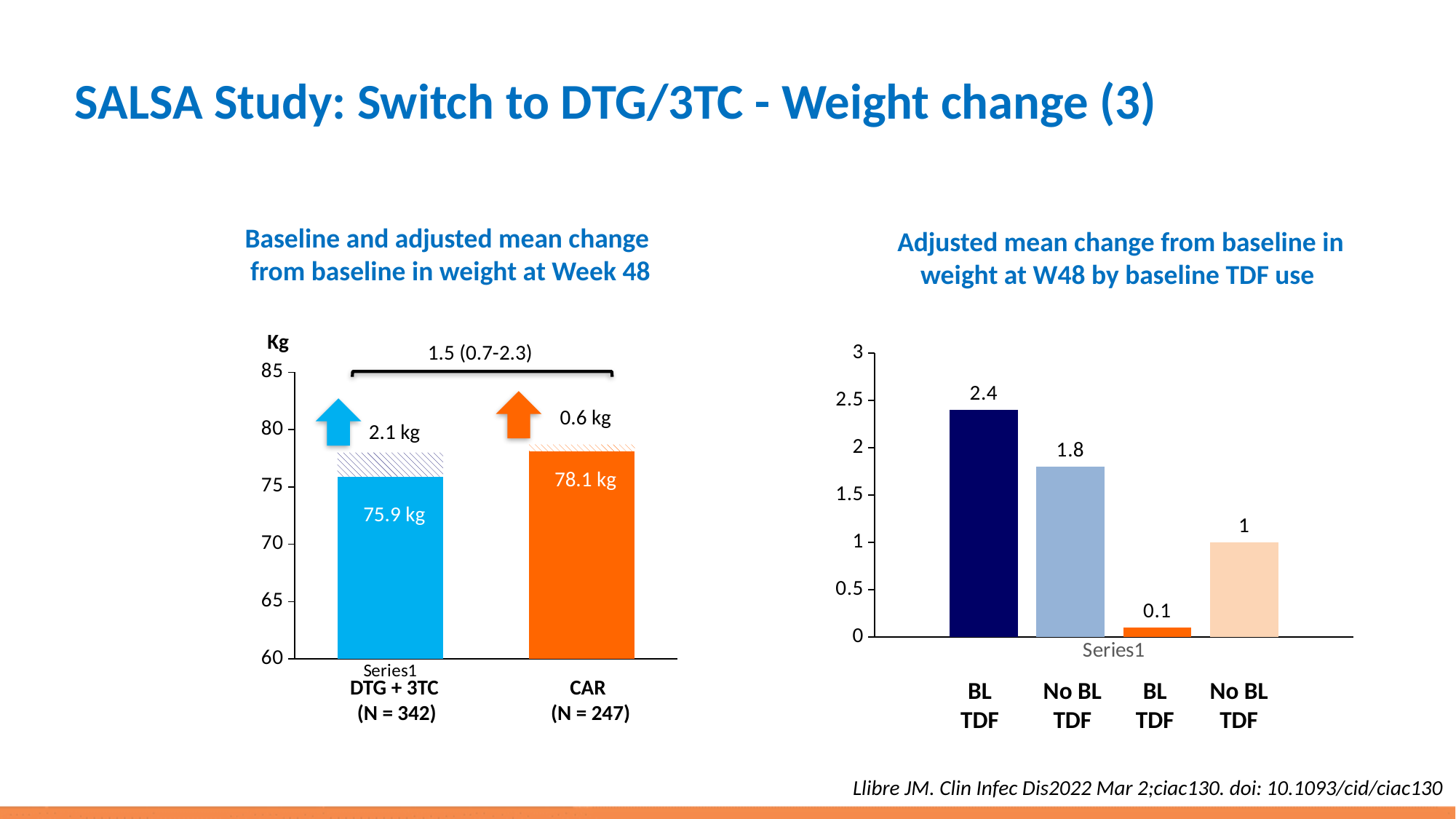

# SALSA Study: Switch to DTG/3TC - Weight change (3)
Baseline and adjusted mean change
from baseline in weight at Week 48
 Adjusted mean change from baseline in weight at W48 by baseline TDF use

Kg
1.5 (0.7-2.3)

### Chart

| Category | Série 1 | Série 2 |
|---|---|---|
|  | 75.9 | 2.1 |
|  | 78.1 | 0.6 |
0.6 kg

2.1 kg
78.1 kg
75.9 kg
DTG + 3TC
 (N = 342)
CAR
 (N = 247)

### Chart

| Category | Série 1 | Série 2 | Série 3 | Série 4 |
|---|---|---|---|---|
|  | 2.4 | 1.8 | 0.1 | 1.0 |
BL
TDF
No BL
TDF
BL
TDF
No BL
TDF
Llibre JM. Clin Infec Dis2022 Mar 2;ciac130. doi: 10.1093/cid/ciac130